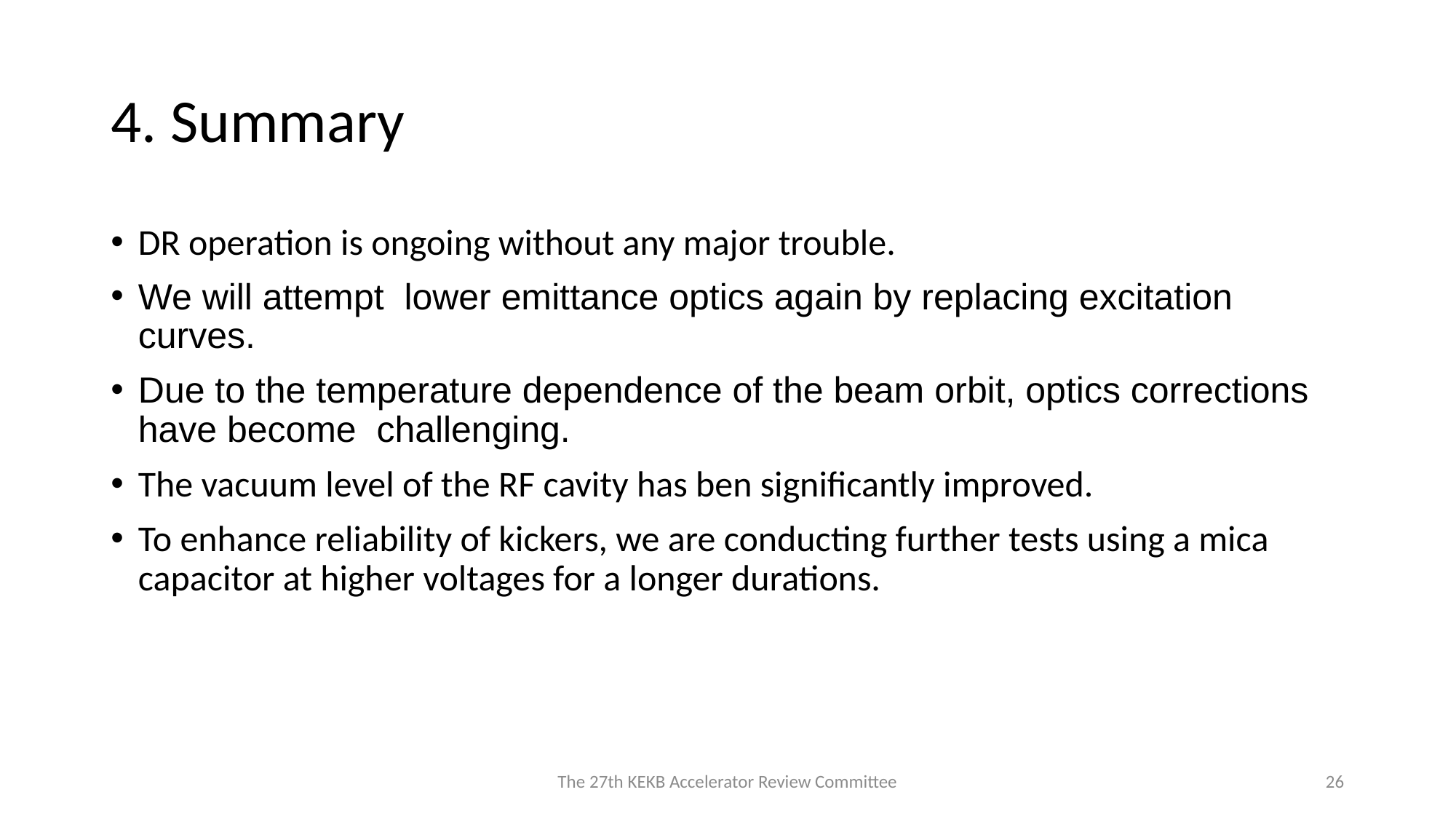

# 4. Summary
DR operation is ongoing without any major trouble.
We will attempt  lower emittance optics again by replacing excitation curves.
Due to the temperature dependence of the beam orbit, optics corrections have become  challenging.
The vacuum level of the RF cavity has ben significantly improved.
To enhance reliability of kickers, we are conducting further tests using a mica capacitor at higher voltages for a longer durations.

The 27th KEKB Accelerator Review Committee
26